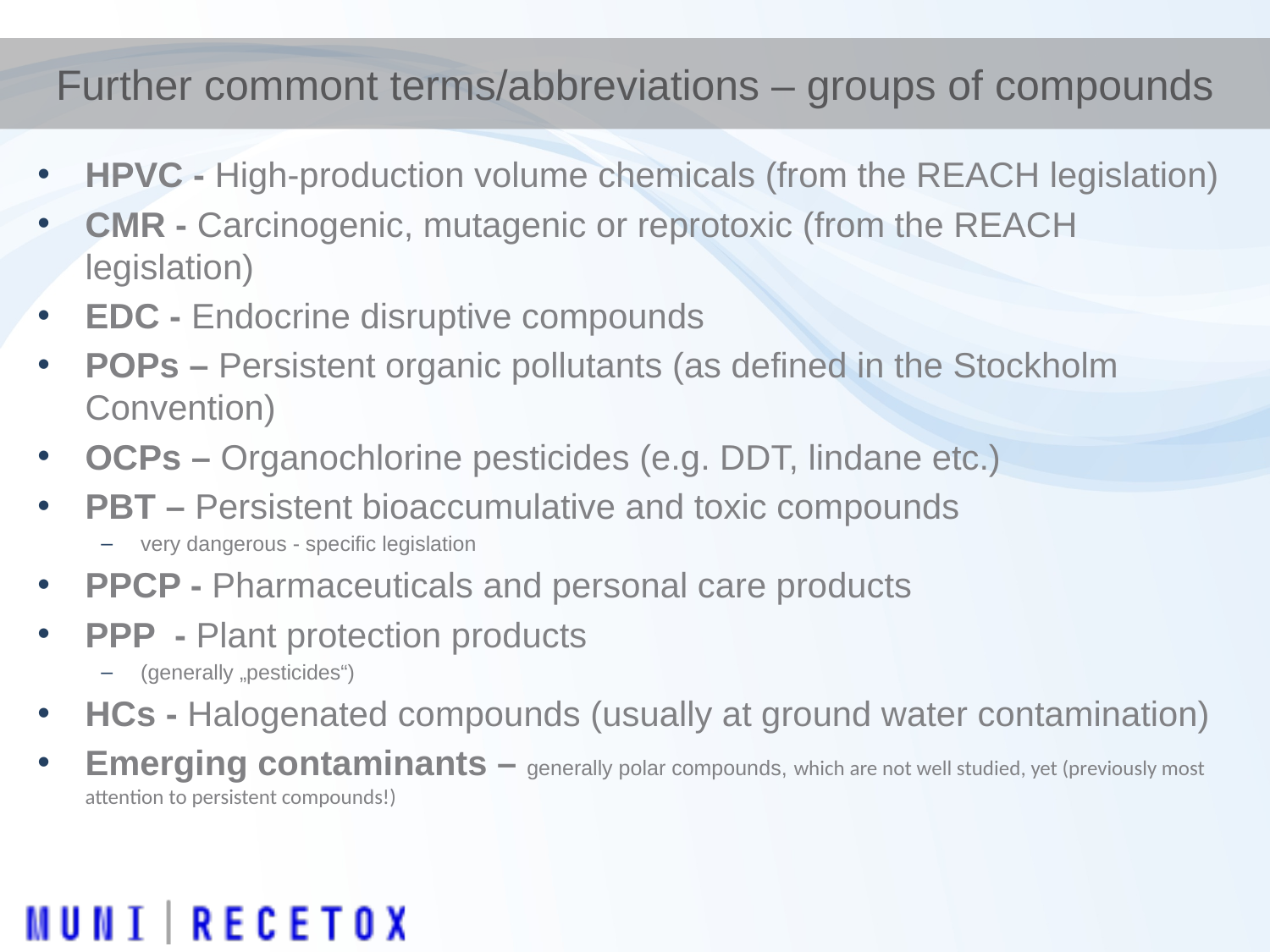

# Further commont terms/abbreviations – groups of compounds
HPVC - High-production volume chemicals (from the REACH legislation)
CMR - Carcinogenic, mutagenic or reprotoxic (from the REACH legislation)
EDC - Endocrine disruptive compounds
POPs – Persistent organic pollutants (as defined in the Stockholm Convention)
OCPs – Organochlorine pesticides (e.g. DDT, lindane etc.)
PBT – Persistent bioaccumulative and toxic compounds
very dangerous - specific legislation
PPCP - Pharmaceuticals and personal care products
PPP  - Plant protection products
(generally „pesticides“)
HCs - Halogenated compounds (usually at ground water contamination)
Emerging contaminants – generally polar compounds, which are not well studied, yet (previously most attention to persistent compounds!)